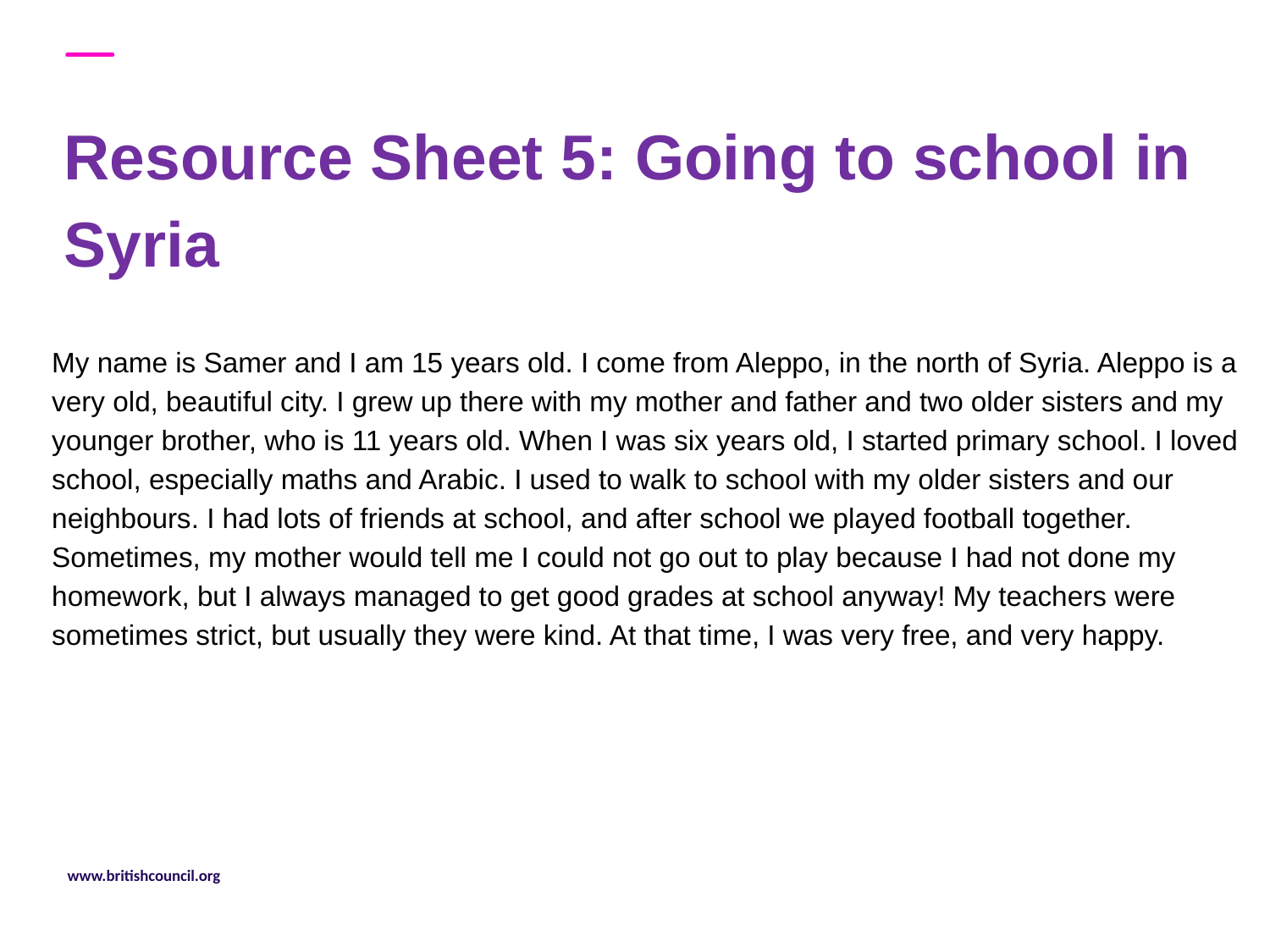

Resource Sheet 5: Going to school in Syria

My name is Samer and I am 15 years old. I come from Aleppo, in the north of Syria. Aleppo is a very old, beautiful city. I grew up there with my mother and father and two older sisters and my younger brother, who is 11 years old. When I was six years old, I started primary school. I loved school, especially maths and Arabic. I used to walk to school with my older sisters and our neighbours. I had lots of friends at school, and after school we played football together. Sometimes, my mother would tell me I could not go out to play because I had not done my homework, but I always managed to get good grades at school anyway! My teachers were sometimes strict, but usually they were kind. At that time, I was very free, and very happy.